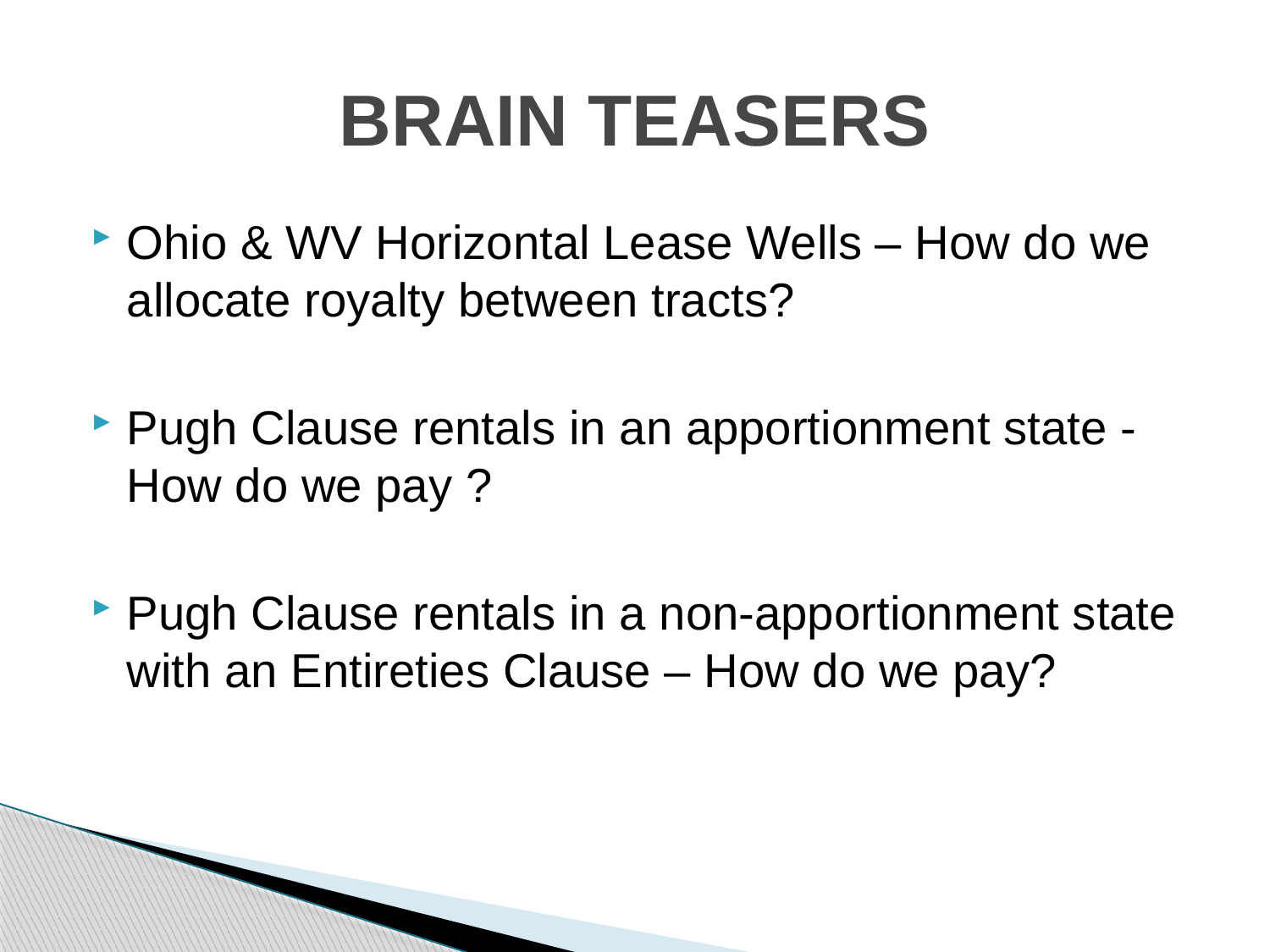

# BRAIN TEASERS
Ohio & WV Horizontal Lease Wells – How do we allocate royalty between tracts?

Pugh Clause rentals in an apportionment state - How do we pay ?

Pugh Clause rentals in a non-apportionment state with an Entireties Clause – How do we pay?